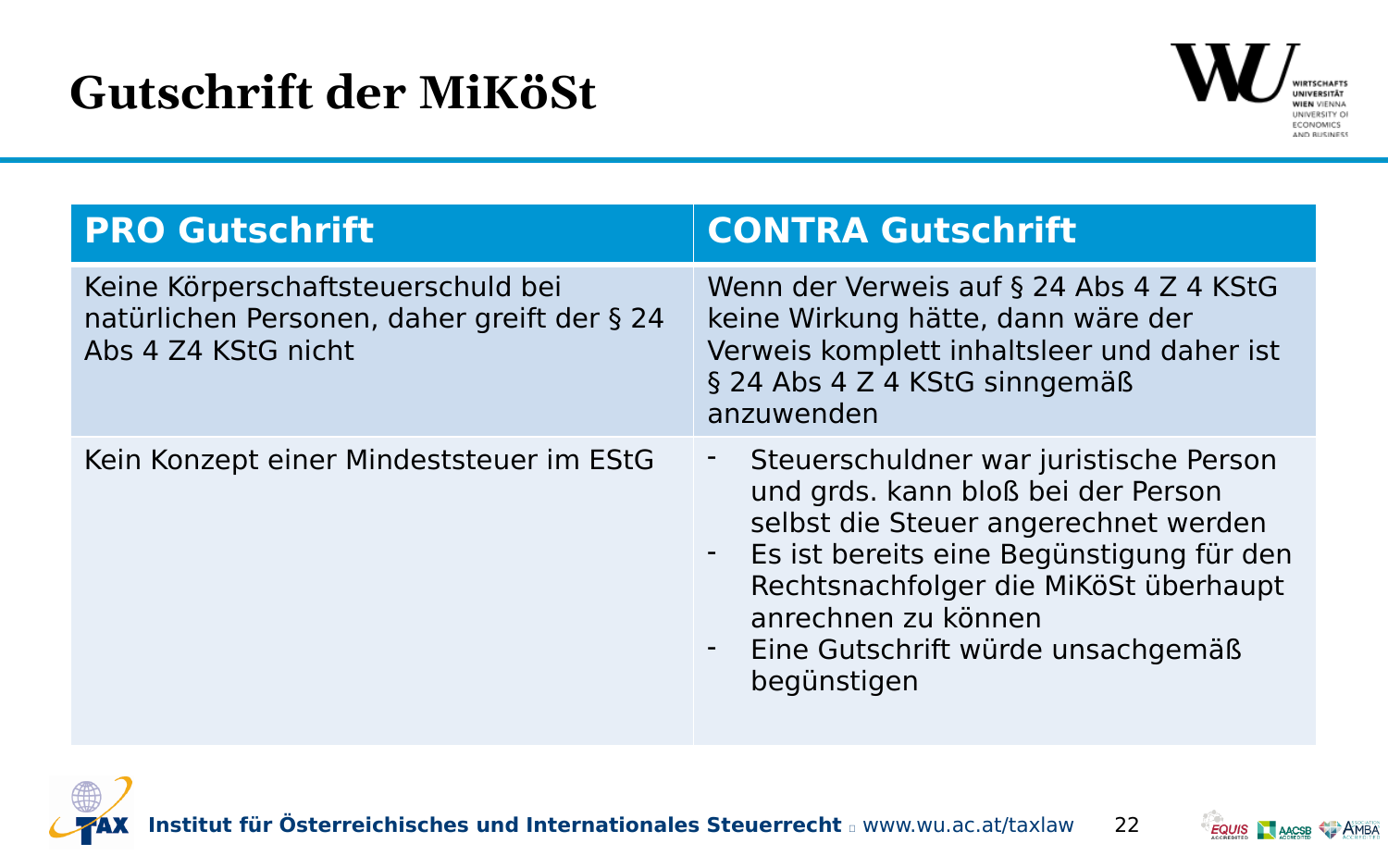

# Gutschrift der MiKöSt
| PRO Gutschrift | CONTRA Gutschrift |
| --- | --- |
| Keine Körperschaftsteuerschuld bei natürlichen Personen, daher greift der § 24 Abs 4 Z4 KStG nicht | Wenn der Verweis auf § 24 Abs 4 Z 4 KStG keine Wirkung hätte, dann wäre der Verweis komplett inhaltsleer und daher ist § 24 Abs 4 Z 4 KStG sinngemäß anzuwenden |
| Kein Konzept einer Mindeststeuer im EStG | Steuerschuldner war juristische Person und grds. kann bloß bei der Person selbst die Steuer angerechnet werden Es ist bereits eine Begünstigung für den Rechtsnachfolger die MiKöSt überhaupt anrechnen zu können Eine Gutschrift würde unsachgemäß begünstigen |
22